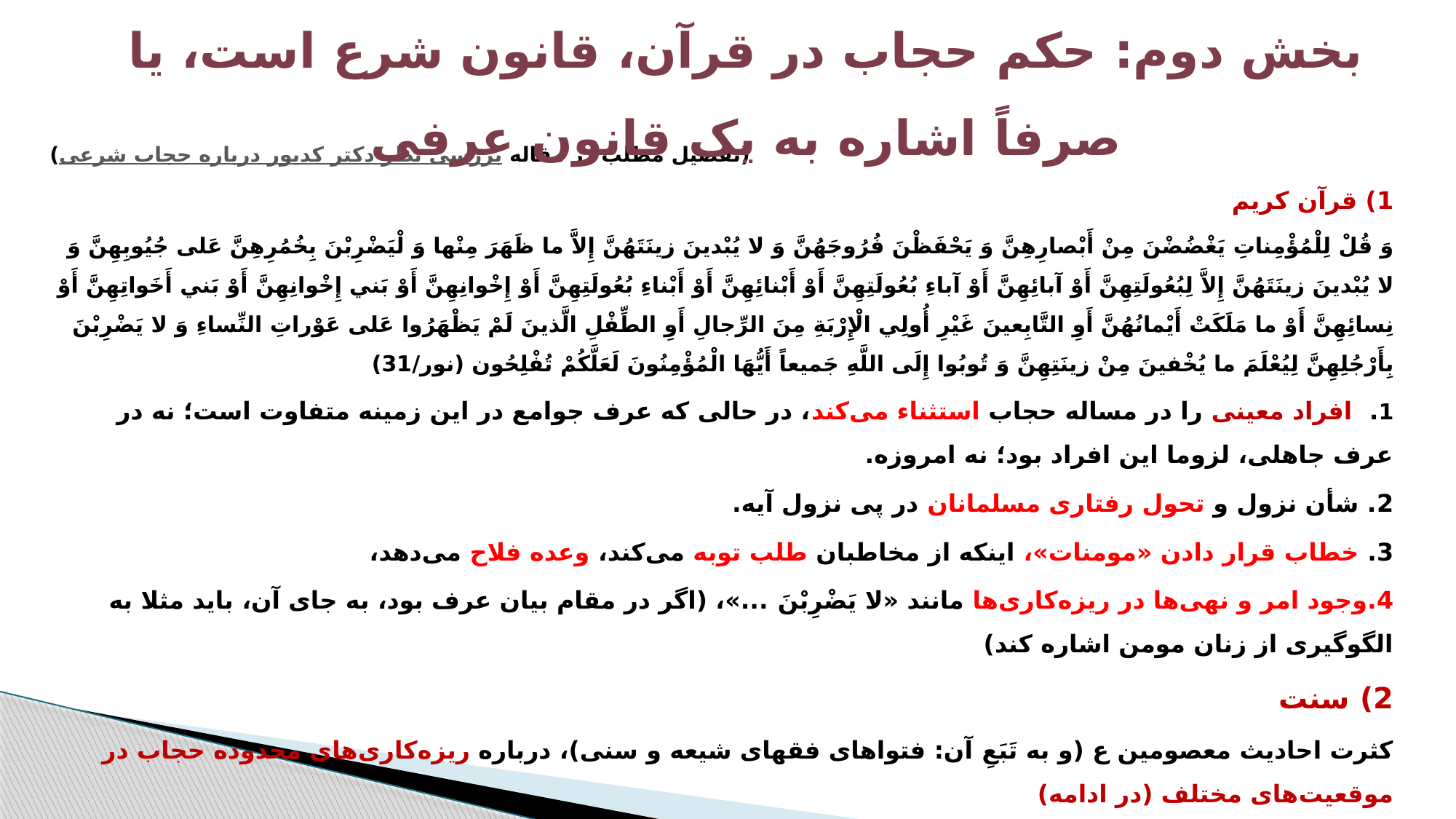

# بخش دوم: حکم حجاب در قرآن، قانون شرع است، یا صرفاً اشاره به یک قانون عرفی
(تفصیل مطلب در مقاله بررسی نظر دکتر کدیور درباره حجاب شرعی)
1) قرآن کریم
وَ قُلْ لِلْمُؤْمِناتِ يَغْضُضْنَ مِنْ أَبْصارِهِنَّ وَ يَحْفَظْنَ فُرُوجَهُنَّ وَ لا يُبْدينَ زينَتَهُنَّ إِلاَّ ما ظَهَرَ مِنْها وَ لْيَضْرِبْنَ بِخُمُرِهِنَّ عَلى‏ جُيُوبِهِنَّ وَ لا يُبْدينَ زينَتَهُنَّ إِلاَّ لِبُعُولَتِهِنَّ أَوْ آبائِهِنَّ أَوْ آباءِ بُعُولَتِهِنَّ أَوْ أَبْنائِهِنَّ أَوْ أَبْناءِ بُعُولَتِهِنَّ أَوْ إِخْوانِهِنَّ أَوْ بَني‏ إِخْوانِهِنَّ أَوْ بَني‏ أَخَواتِهِنَّ أَوْ نِسائِهِنَّ أَوْ ما مَلَكَتْ أَيْمانُهُنَّ أَوِ التَّابِعينَ غَيْرِ أُولِي الْإِرْبَةِ مِنَ الرِّجالِ أَوِ الطِّفْلِ الَّذينَ لَمْ يَظْهَرُوا عَلى‏ عَوْراتِ النِّساءِ وَ لا يَضْرِبْنَ بِأَرْجُلِهِنَّ لِيُعْلَمَ ما يُخْفينَ مِنْ زينَتِهِنَّ وَ تُوبُوا إِلَى اللَّهِ جَميعاً أَيُّهَا الْمُؤْمِنُونَ لَعَلَّكُمْ تُفْلِحُون‏‏ (نور/31)
1.  افراد معینی را در مساله حجاب استثناء می‌کند، در حالی که عرف جوامع در این زمینه متفاوت است؛ نه در عرف جاهلی، لزوما این افراد بود؛ نه امروزه.
2. شأن نزول و تحول رفتاری مسلمانان در پی نزول آیه.
3. خطاب قرار دادن «مومنات»، اینکه از مخاطبان طلب توبه می‌کند، وعده فلاح می‌دهد،
4.وجود امر و نهی‌ها در ریزه‌کاری‌ها مانند «لا يَضْرِبْنَ ...»، (اگر در مقام بیان عرف بود، به جای آن، باید مثلا به الگوگیری از زنان مومن اشاره کند)
2) سنت
کثرت احادیث معصومین ع (و به تَبَعِ آن: فتواهای فقهای شیعه و سنی)، درباره ریزه‌کاری‌های محدوده حجاب در موقعیت‌های مختلف (در ادامه)